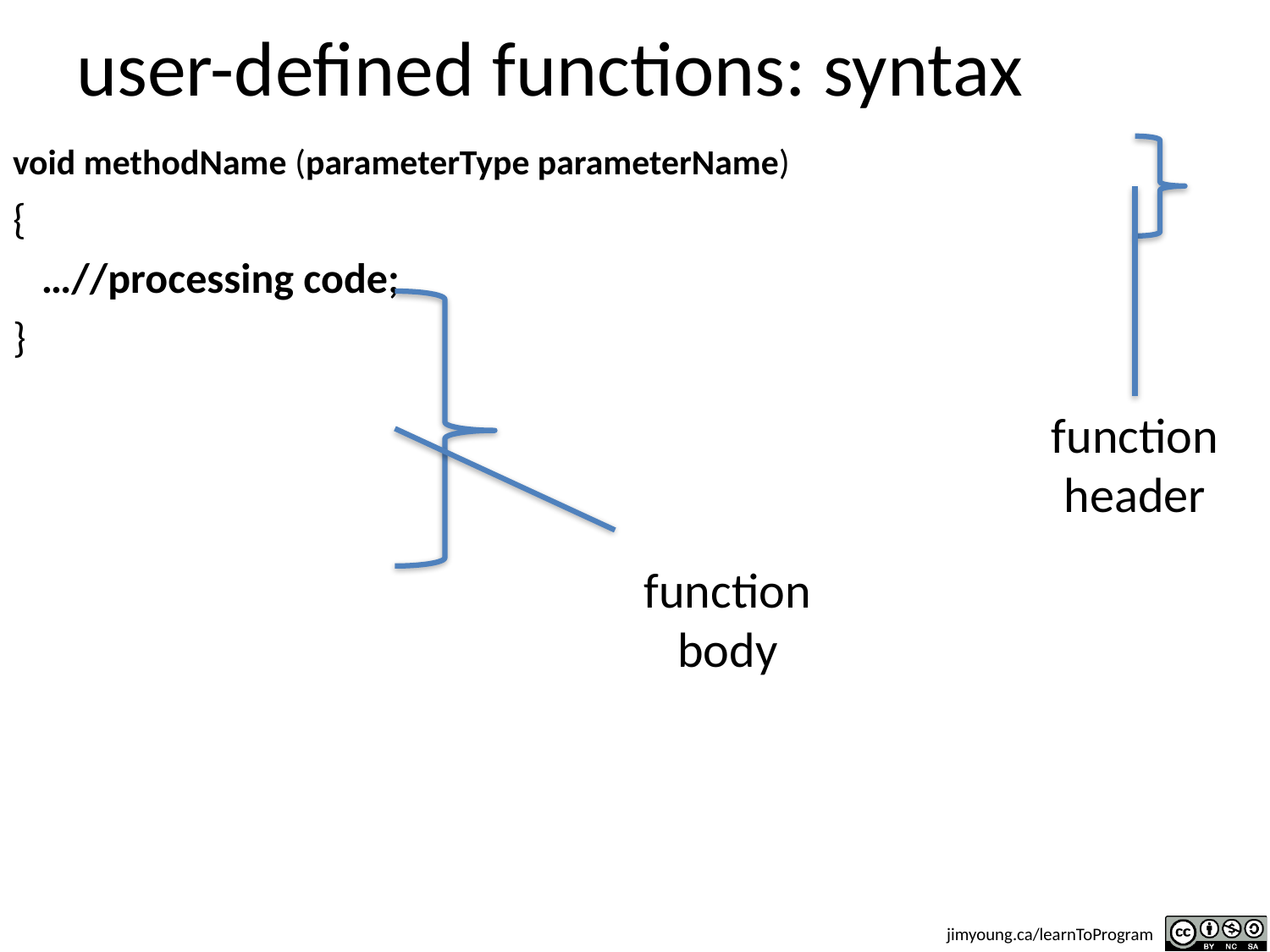

# user-defined functions: syntax
void methodName (parameterType parameterName)
{
   …//processing code;
}

function
header
function
body